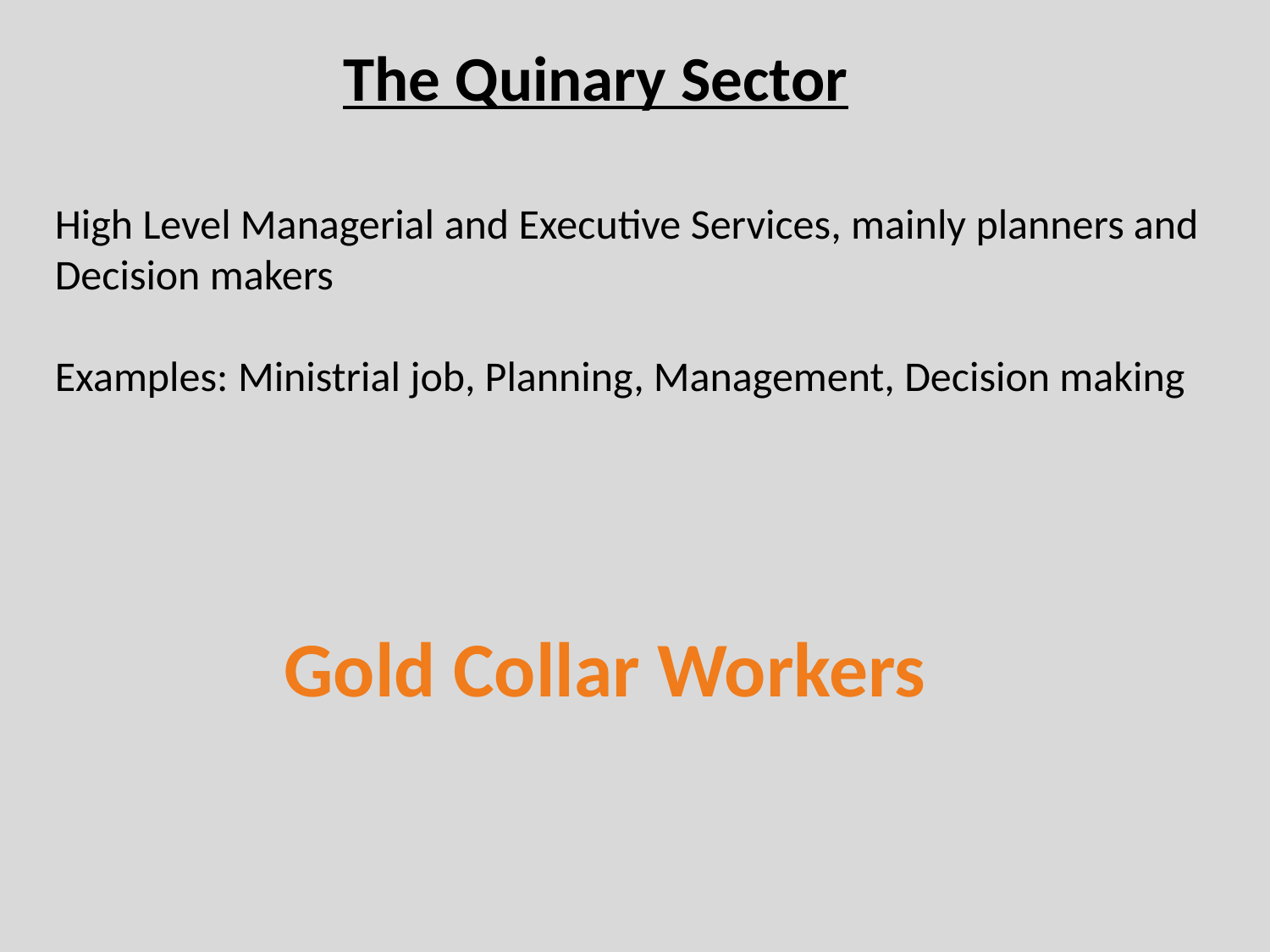

The Quinary Sector
High Level Managerial and Executive Services, mainly planners and Decision makers

Examples: Ministrial job, Planning, Management, Decision making
Gold Collar Workers